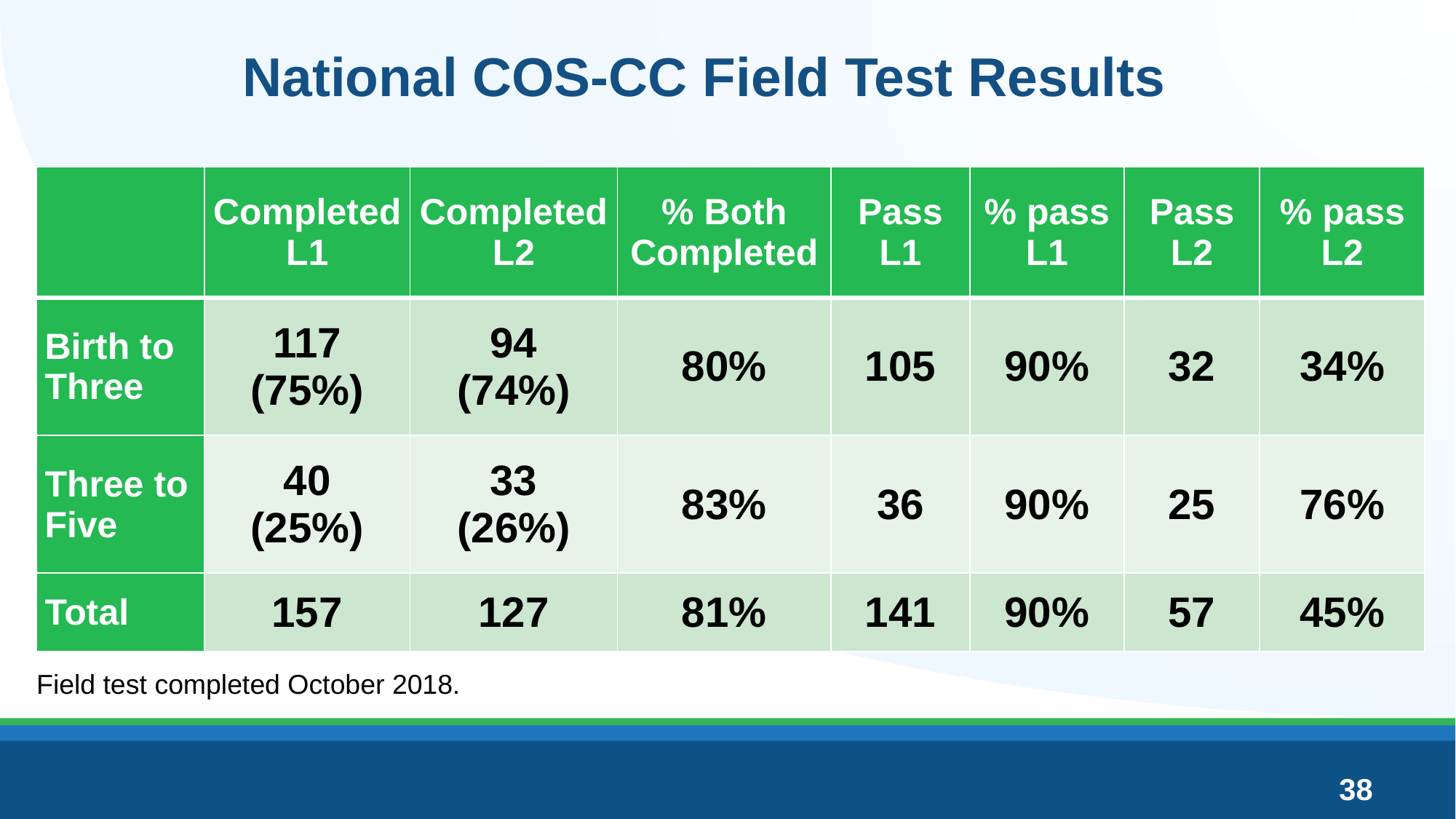

# National COS-CC Field Test Results
|  | Completed L1 | Completed L2 | % Both Completed | Pass L1 | % pass L1 | Pass L2 | % pass L2 |
| --- | --- | --- | --- | --- | --- | --- | --- |
| Birth to Three | 117 (75%) | 94 (74%) | 80% | 105 | 90% | 32 | 34% |
| Three to Five | 40 (25%) | 33 (26%) | 83% | 36 | 90% | 25 | 76% |
| Total | 157 | 127 | 81% | 141 | 90% | 57 | 45% |
Field test completed October 2018.
38